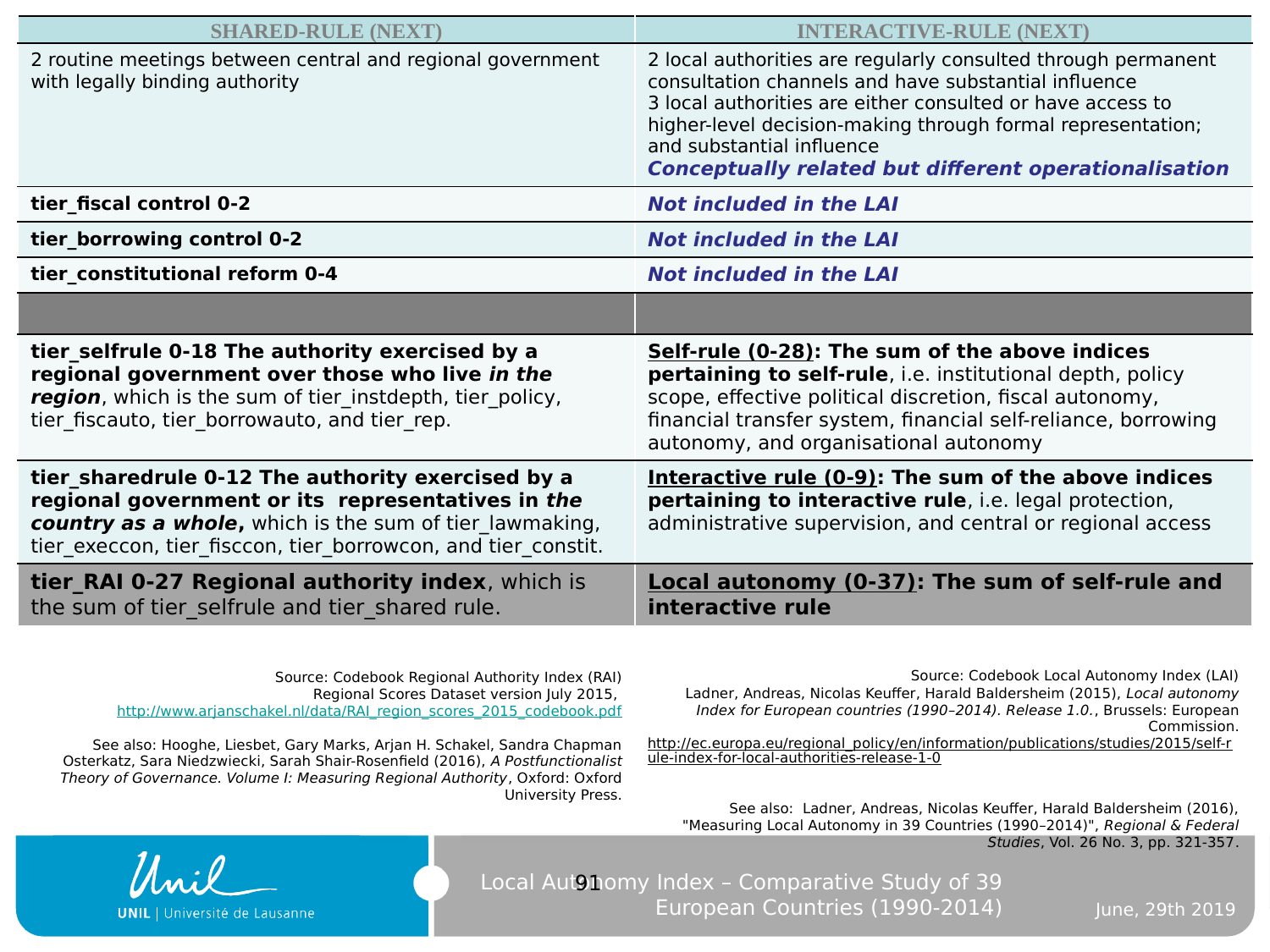

| SHARED-RULE (NEXT) | INTERACTIVE-RULE (NEXT) |
| --- | --- |
| 2 routine meetings between central and regional government with legally binding authority | 2 local authorities are regularly consulted through permanent consultation channels and have substantial influence 3 local authorities are either consulted or have access to higher-level decision-making through formal representation; and substantial influence Conceptually related but different operationalisation |
| tier\_fiscal control 0-2 | Not included in the LAI |
| tier\_borrowing control 0-2 | Not included in the LAI |
| tier\_constitutional reform 0-4 | Not included in the LAI |
|  |  |
| tier\_selfrule 0-18 The authority exercised by a regional government over those who live in the region, which is the sum of tier\_instdepth, tier\_policy, tier\_fiscauto, tier\_borrowauto, and tier\_rep. | Self-rule (0-28): The sum of the above indices pertaining to self-rule, i.e. institutional depth, policy scope, effective political discretion, fiscal autonomy, financial transfer system, financial self-reliance, borrowing autonomy, and organisational autonomy |
| tier\_sharedrule 0-12 The authority exercised by a regional government or its representatives in the country as a whole, which is the sum of tier\_lawmaking, tier\_execcon, tier\_fisccon, tier\_borrowcon, and tier\_constit. | Interactive rule (0-9): The sum of the above indices pertaining to interactive rule, i.e. legal protection, administrative supervision, and central or regional access |
| tier\_RAI 0-27 Regional authority index, which is the sum of tier\_selfrule and tier\_shared rule. | Local autonomy (0-37): The sum of self-rule and interactive rule |
Source: Codebook Local Autonomy Index (LAI)
Ladner, Andreas, Nicolas Keuffer, Harald Baldersheim (2015), Local autonomy Index for European countries (1990–2014). Release 1.0., Brussels: European Commission.
http://ec.europa.eu/regional_policy/en/information/publications/studies/2015/self-rule-index-for-local-authorities-release-1-0

See also:  Ladner, Andreas, Nicolas Keuffer, Harald Baldersheim (2016), "Measuring Local Autonomy in 39 Countries (1990–2014)", Regional & Federal Studies, Vol. 26 No. 3, pp. 321-357.

Source: Codebook Regional Authority Index (RAI)
Regional Scores Dataset version July 2015, http://www.arjanschakel.nl/data/RAI_region_scores_2015_codebook.pdf

See also: Hooghe, Liesbet, Gary Marks, Arjan H. Schakel, Sandra Chapman Osterkatz, Sara Niedzwiecki, Sarah Shair-Rosenfield (2016), A Postfunctionalist Theory of Governance. Volume I: Measuring Regional Authority, Oxford: Oxford University Press.

Local Autonomy Index – Comparative Study of 39 European Countries (1990-2014)
June, 29th 2019
91